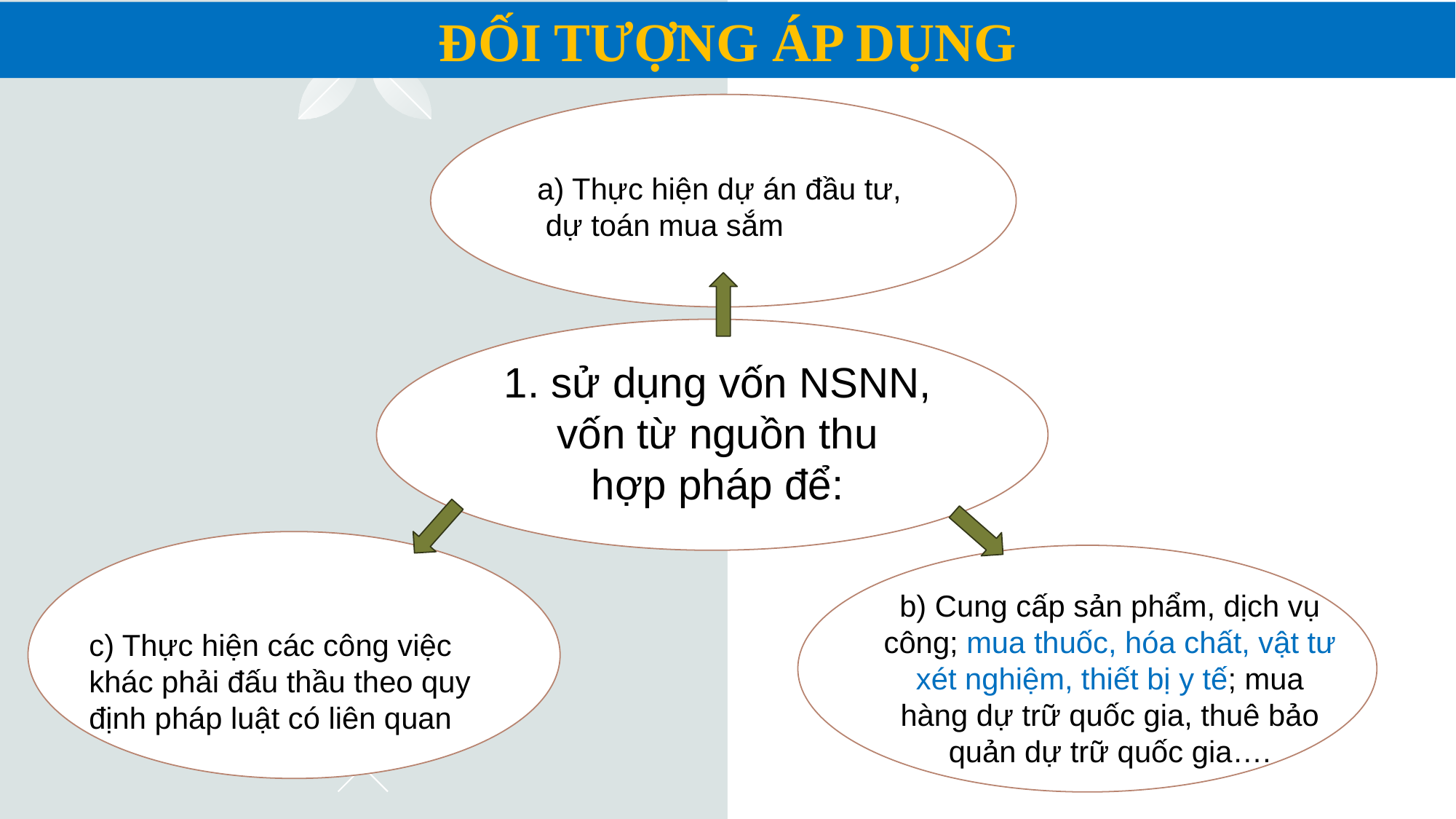

ĐỐI TƯỢNG ÁP DỤNG

a) Thực hiện dự án đầu tư,
 dự toán mua sắm

1. sử dụng vốn NSNN, vốn từ nguồn thu
hợp pháp để:

b) Cung cấp sản phẩm, dịch vụ công; mua thuốc, hóa chất, vật tư xét nghiệm, thiết bị y tế; mua hàng dự trữ quốc gia, thuê bảo quản dự trữ quốc gia….
c) Thực hiện các công việc khác phải đấu thầu theo quy định pháp luật có liên quan